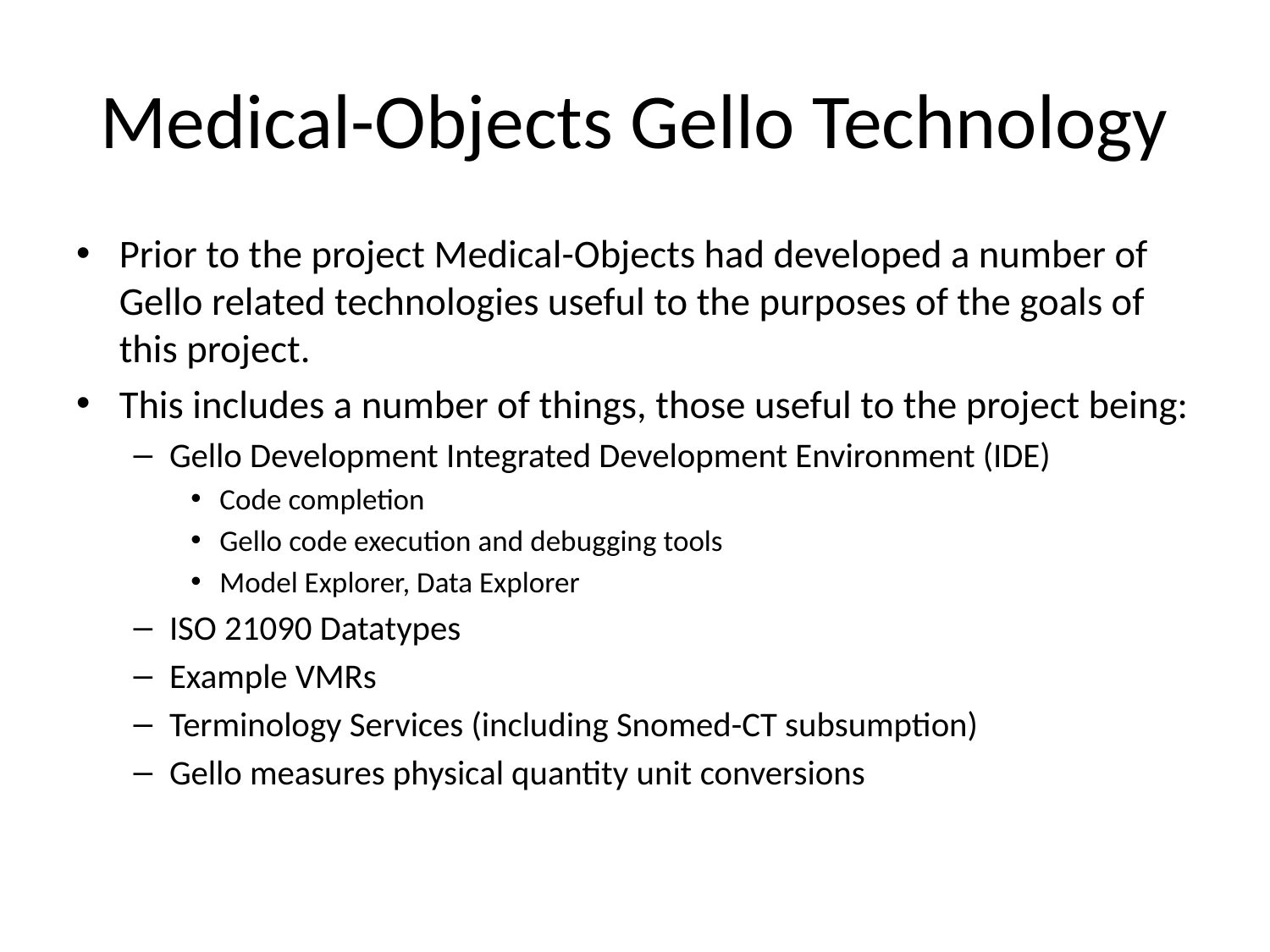

# Medical-Objects Gello Technology
Prior to the project Medical-Objects had developed a number of Gello related technologies useful to the purposes of the goals of this project.
This includes a number of things, those useful to the project being:
Gello Development Integrated Development Environment (IDE)
Code completion
Gello code execution and debugging tools
Model Explorer, Data Explorer
ISO 21090 Datatypes
Example VMRs
Terminology Services (including Snomed-CT subsumption)
Gello measures physical quantity unit conversions